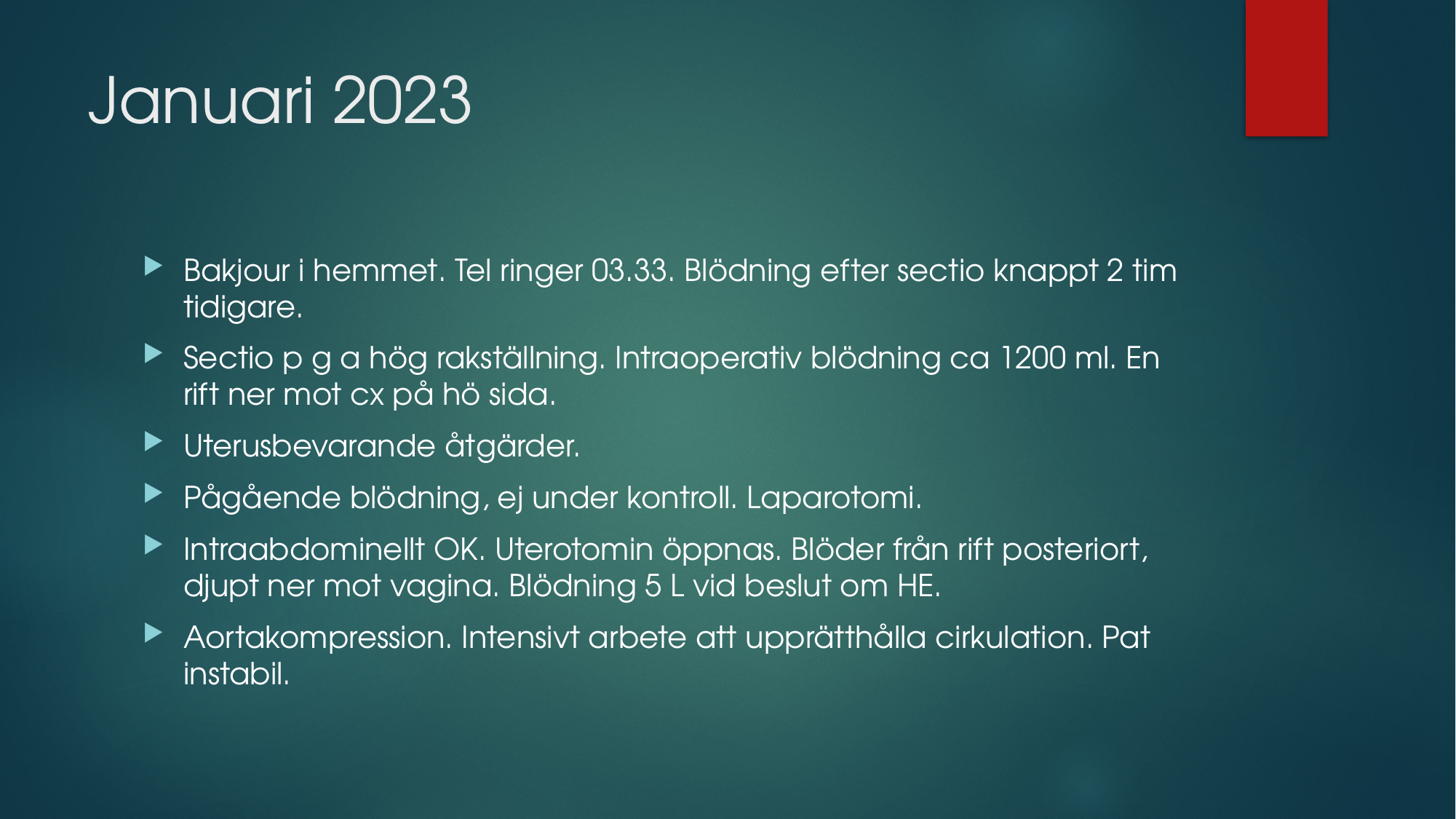

# Januari 2023
Bakjour i hemmet. Tel ringer 03.33. Blödning efter sectio knappt 2 tim tidigare.
Sectio p g a hög rakställning. Intraoperativ blödning ca 1200 ml. En rift ner mot cx på hö sida.
Uterusbevarande åtgärder.
Pågående blödning, ej under kontroll. Laparotomi.
Intraabdominellt OK. Uterotomin öppnas. Blöder från rift posteriort, djupt ner mot vagina. Blödning 5 L vid beslut om HE.
Aortakompression. Intensivt arbete att upprätthålla cirkulation. Pat instabil.